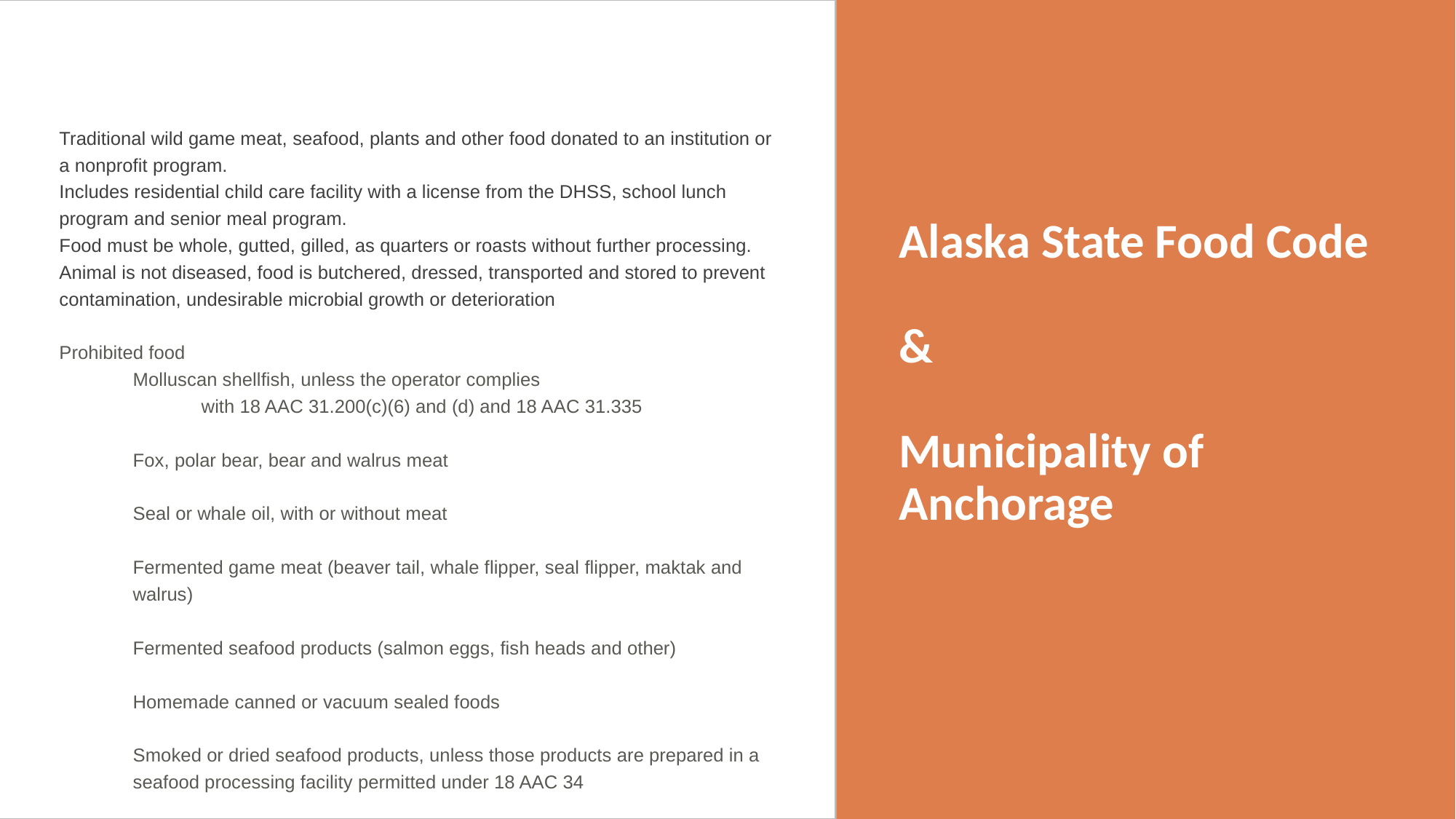

# Alaska State Food Code & Municipality of Anchorage
Traditional wild game meat, seafood, plants and other food donated to an institution or a nonprofit program.
Includes residential child care facility with a license from the DHSS, school lunch program and senior meal program.
Food must be whole, gutted, gilled, as quarters or roasts without further processing.
Animal is not diseased, food is butchered, dressed, transported and stored to prevent contamination, undesirable microbial growth or deterioration

Prohibited food
Molluscan shellfish, unless the operator complies                                                          with 18 AAC 31.200(c)(6) and (d) and 18 AAC 31.335

Fox, polar bear, bear and walrus meat

Seal or whale oil, with or without meat

Fermented game meat (beaver tail, whale flipper, seal flipper, maktak and walrus)

Fermented seafood products (salmon eggs, fish heads and other)

Homemade canned or vacuum sealed foods

Smoked or dried seafood products, unless those products are prepared in a seafood processing facility permitted under 18 AAC 34